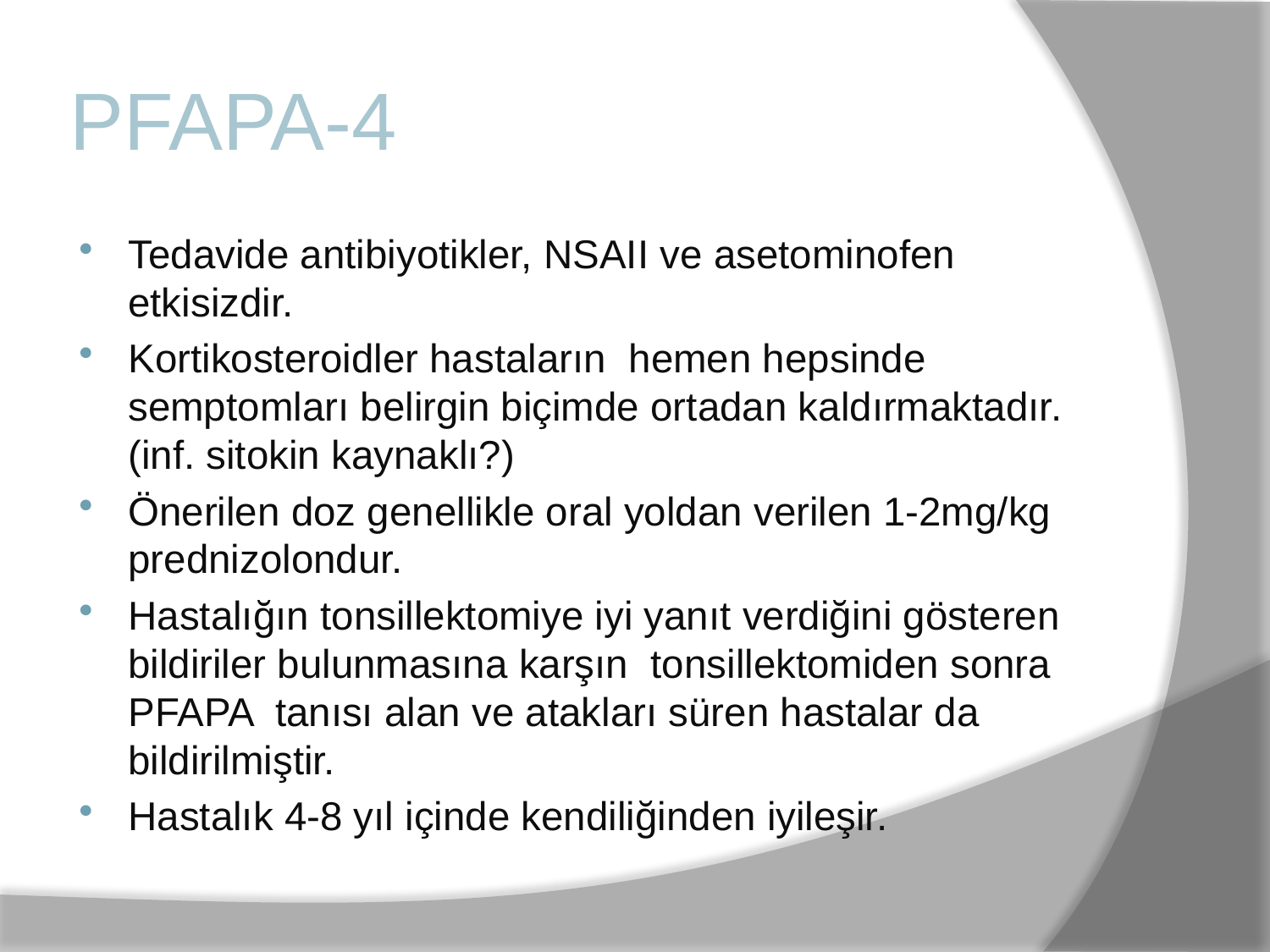

# PFAPA-4
Tedavide antibiyotikler, NSAII ve asetominofen etkisizdir.
Kortikosteroidler hastaların  hemen hepsinde semptomları belirgin biçimde ortadan kaldırmaktadır. (inf. sitokin kaynaklı?)
Önerilen doz genellikle oral yoldan verilen 1-2mg/kg prednizolondur.
Hastalığın tonsillektomiye iyi yanıt verdiğini gösteren bildiriler bulunmasına karşın  tonsillektomiden sonra  PFAPA  tanısı alan ve atakları süren hastalar da bildirilmiştir.
Hastalık 4-8 yıl içinde kendiliğinden iyileşir.